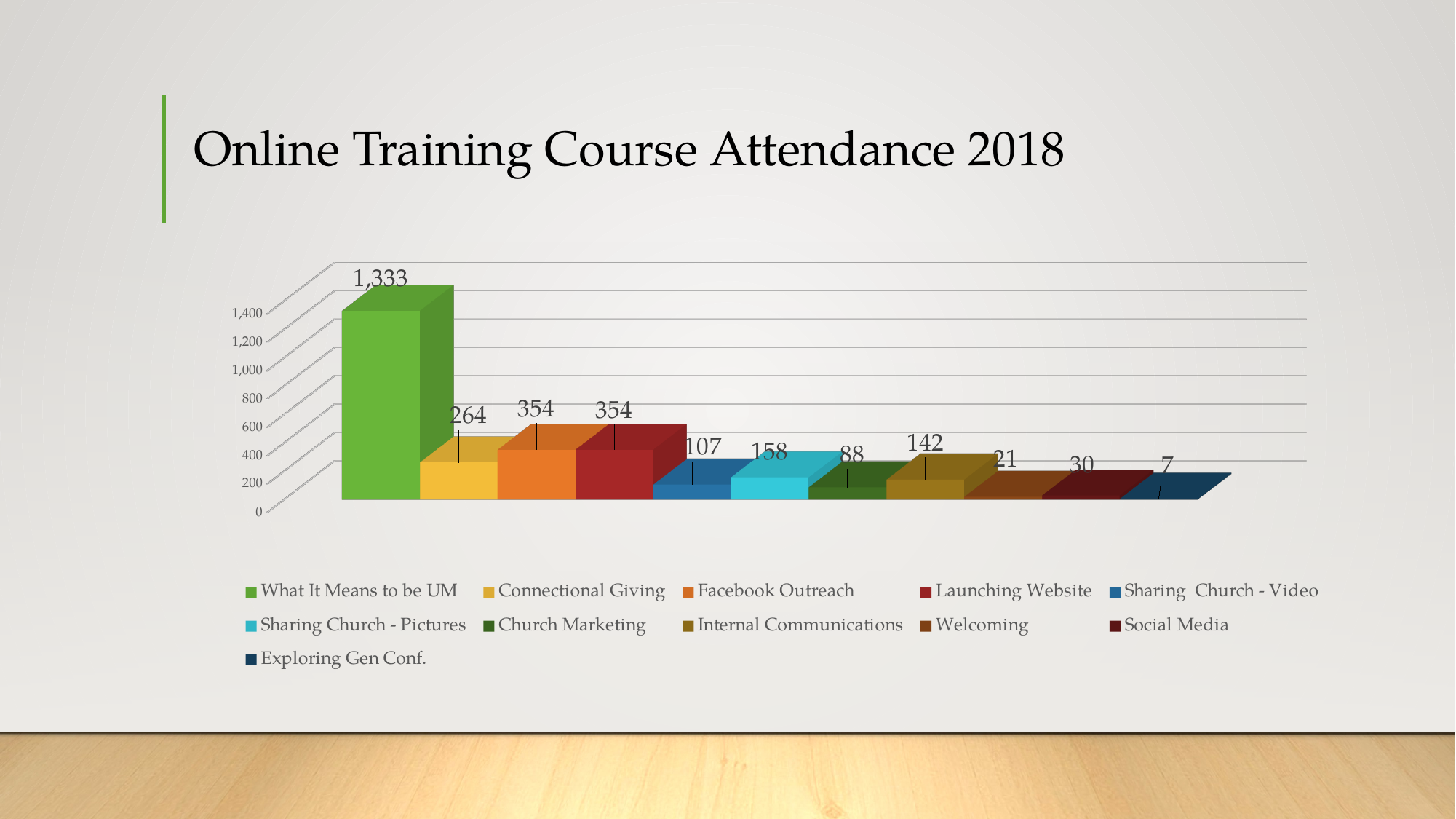

# Online Training Course Attendance 2018

[unsupported chart]